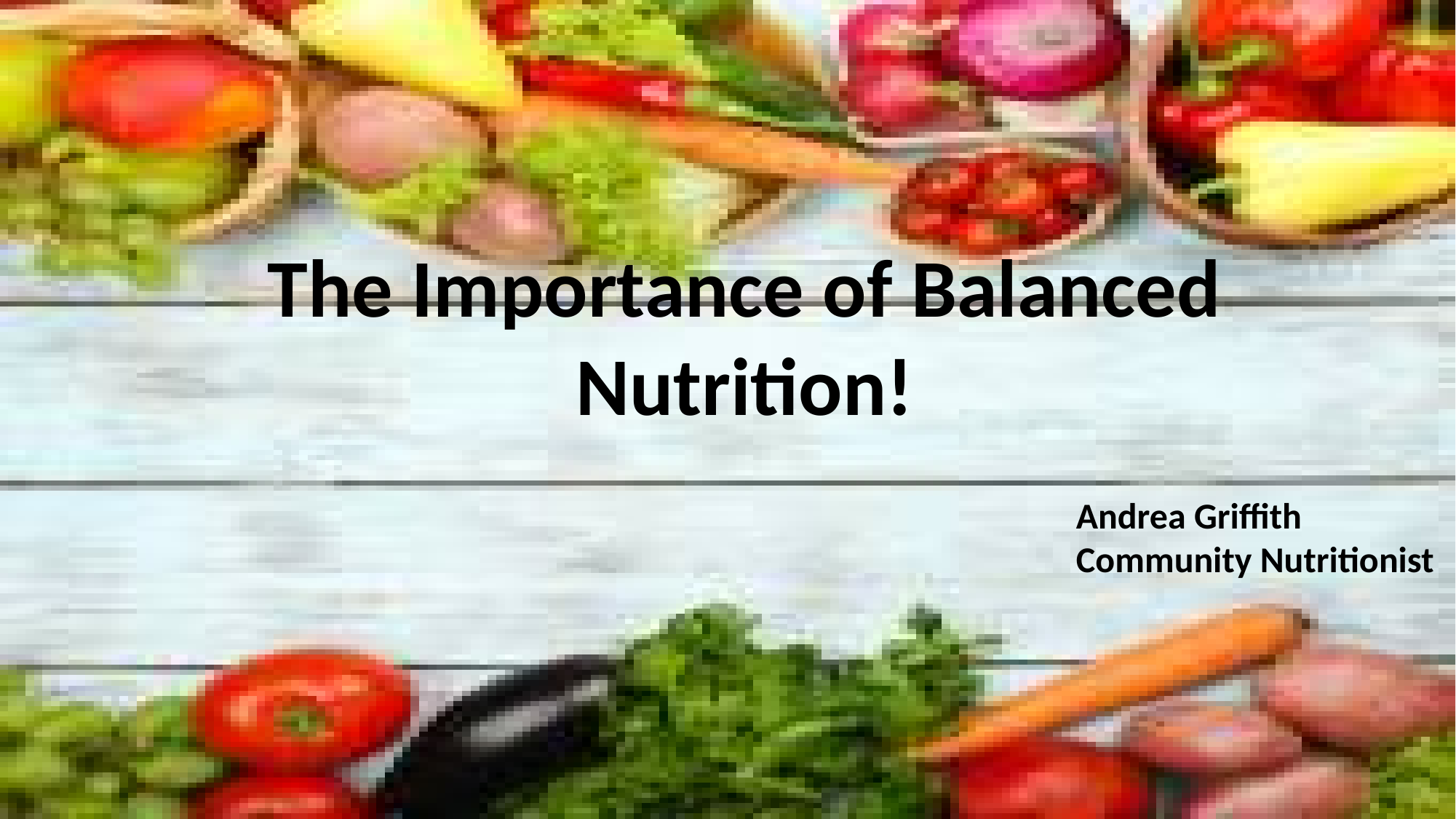

The Importance of Balanced Nutrition!
Andrea Griffith
Community Nutritionist